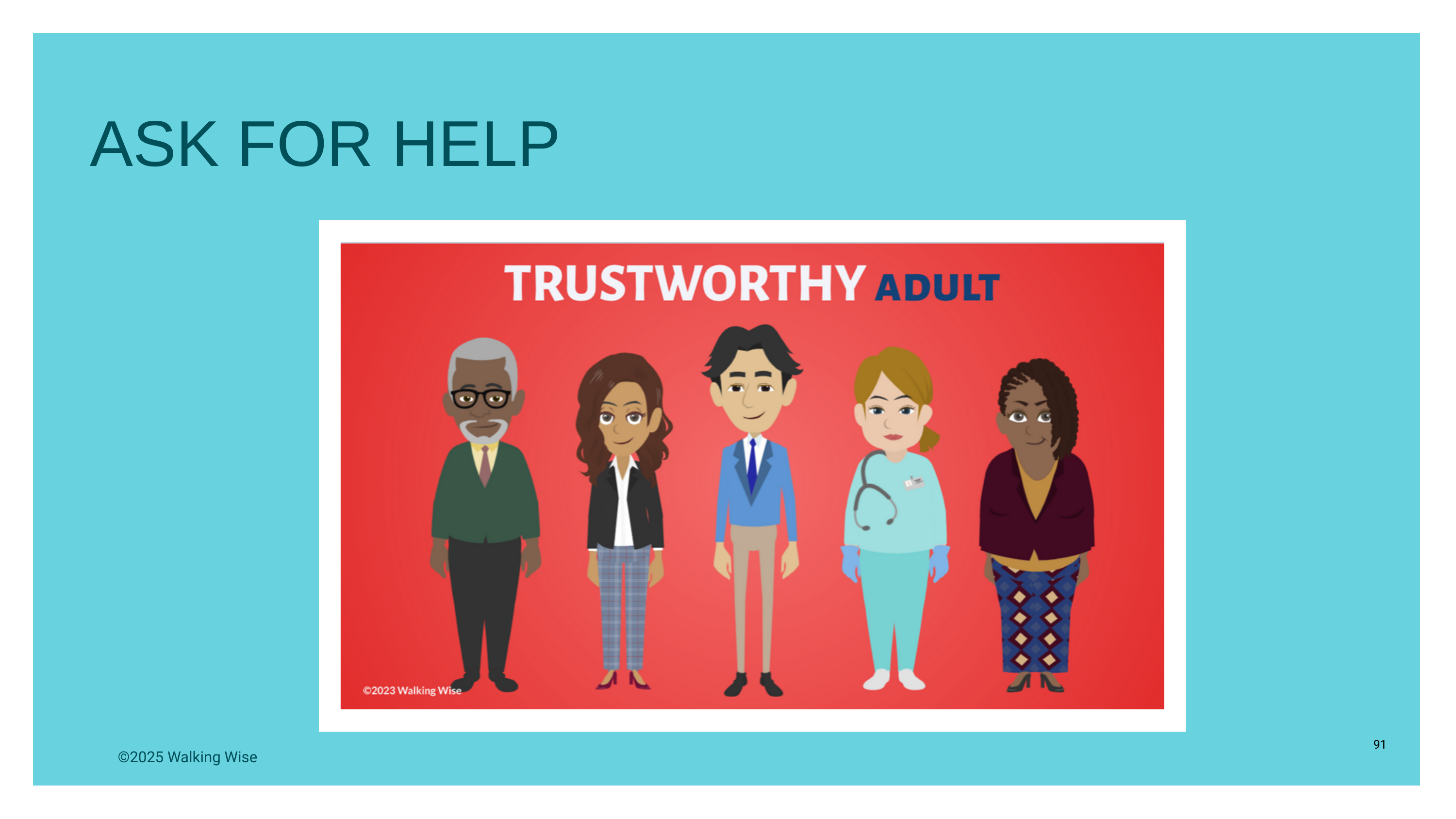

ASK FOR HELP

91
©2025 Walking Wise